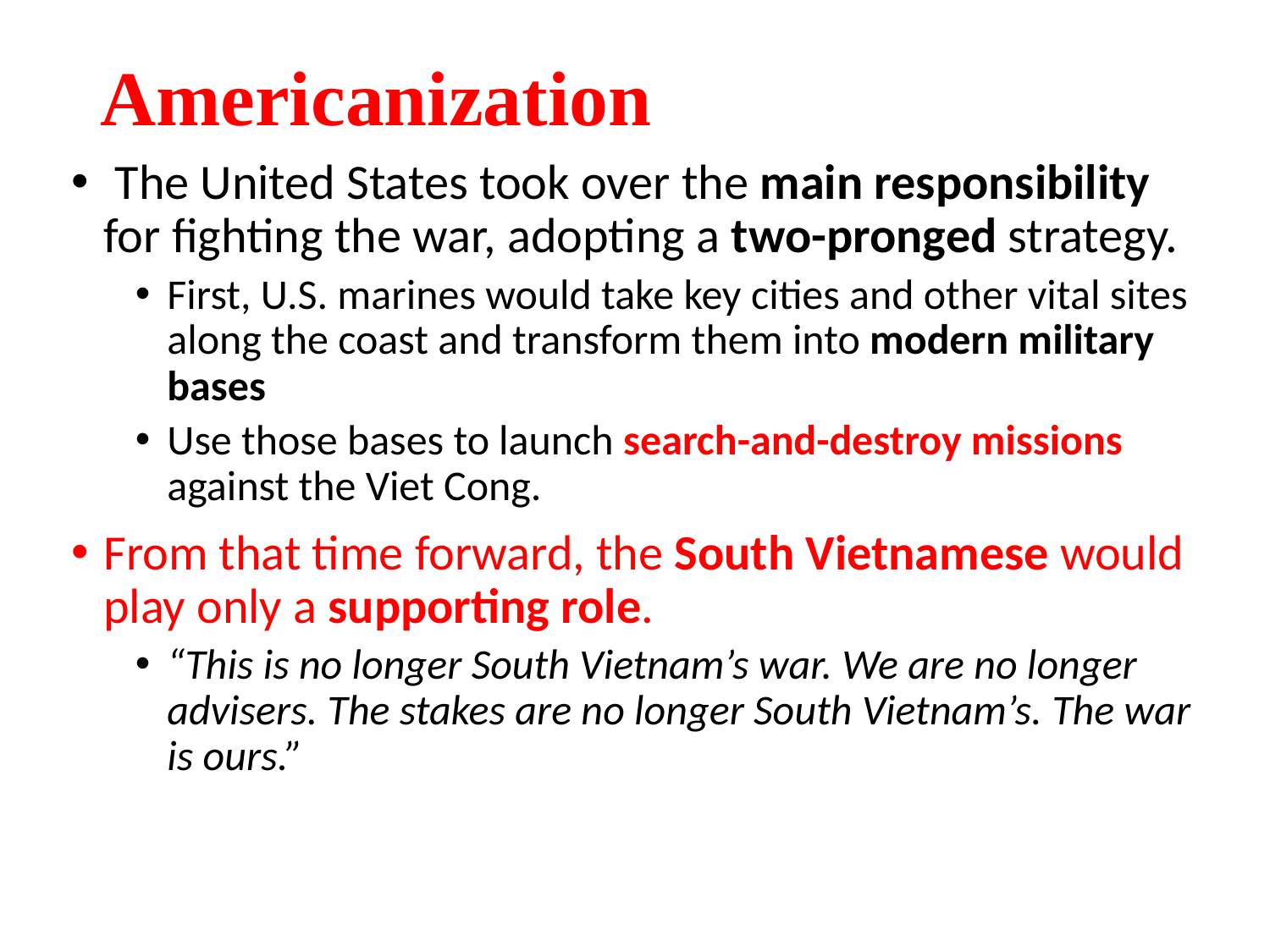

# Americanization
 The United States took over the main responsibility for fighting the war, adopting a two-pronged strategy.
First, U.S. marines would take key cities and other vital sites along the coast and transform them into modern military bases
Use those bases to launch search-and-destroy missions against the Viet Cong.
From that time forward, the South Vietnamese would play only a supporting role.
“This is no longer South Vietnam’s war. We are no longer advisers. The stakes are no longer South Vietnam’s. The war is ours.”